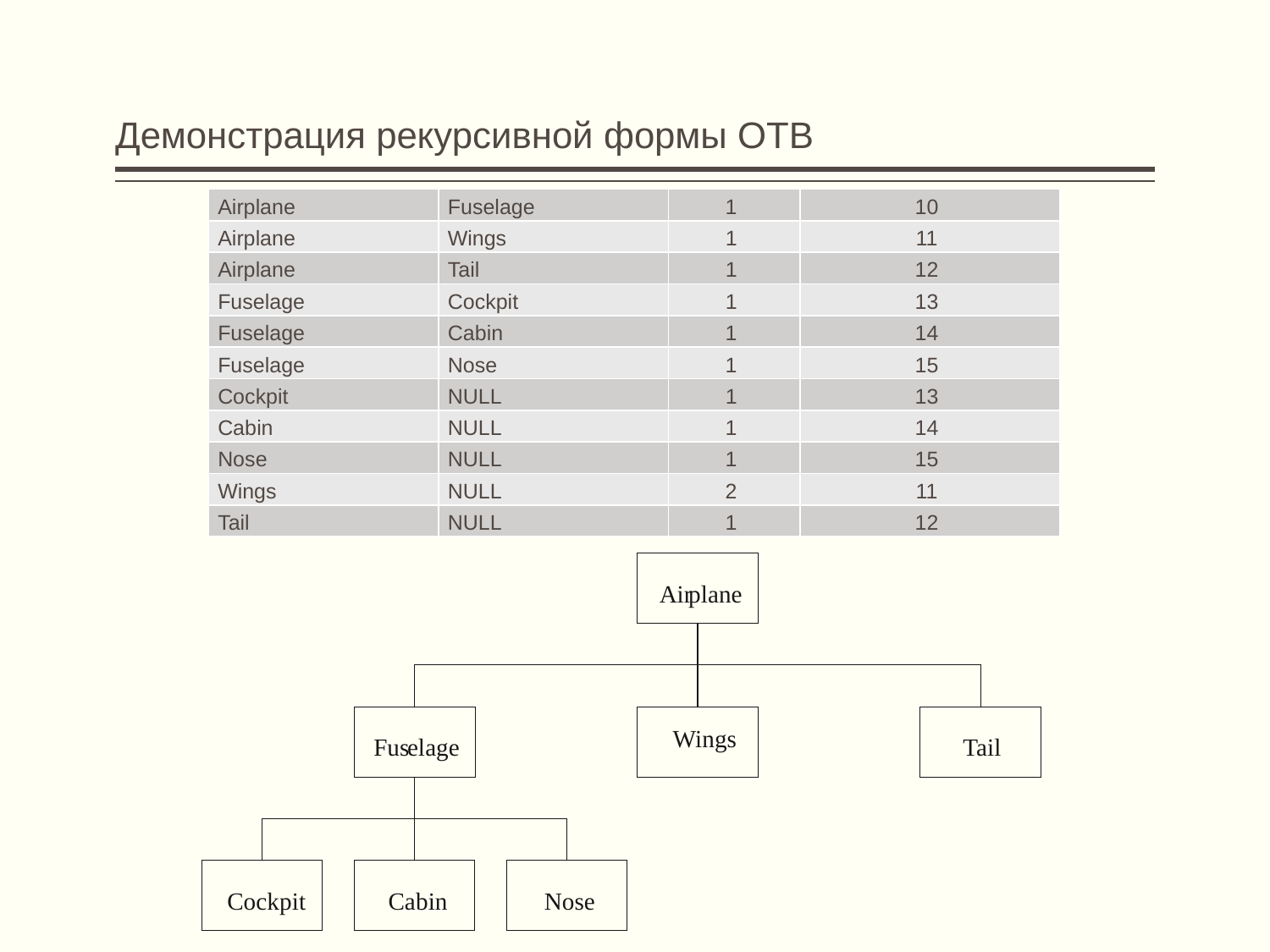

# Демонстрация рекурсивной формы ОТВ
| Airplane | Fuselage | 1 | 10 |
| --- | --- | --- | --- |
| Airplane | Wings | 1 | 11 |
| Airplane | Tail | 1 | 12 |
| Fuselage | Cockpit | 1 | 13 |
| Fuselage | Cabin | 1 | 14 |
| Fuselage | Nose | 1 | 15 |
| Cockpit | NULL | 1 | 13 |
| Cabin | NULL | 1 | 14 |
| Nose | NULL | 1 | 15 |
| Wings | NULL | 2 | 11 |
| Tail | NULL | 1 | 12 |

Air
plane

Wings
Fus
elage

Tail

Cockpit
Cabin
Nose